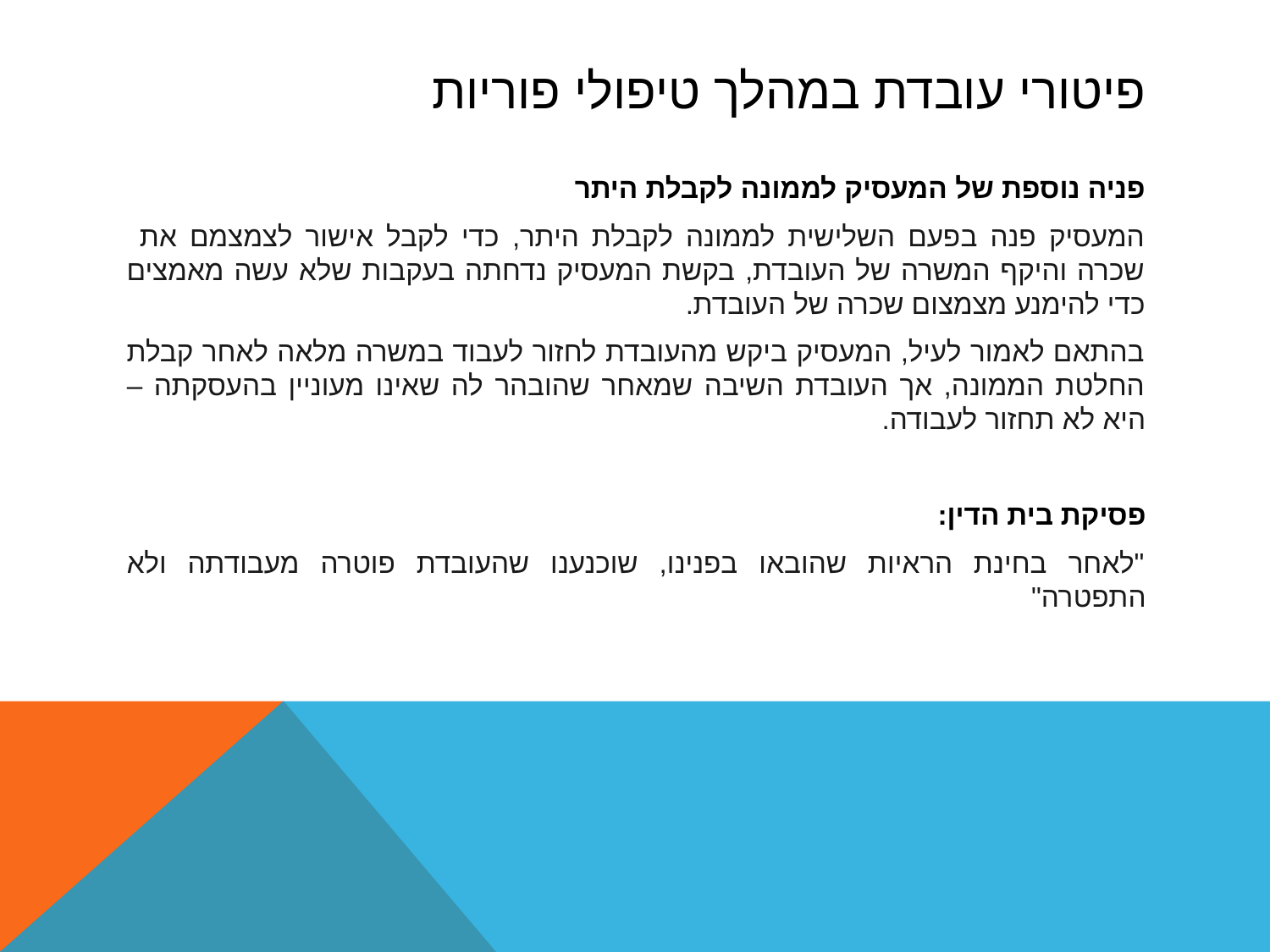

# פיטורי עובדת במהלך טיפולי פוריות

פניה נוספת של המעסיק לממונה לקבלת היתר
המעסיק פנה בפעם השלישית לממונה לקבלת היתר, כדי לקבל אישור לצמצמם את  שכרה והיקף המשרה של העובדת, בקשת המעסיק נדחתה בעקבות שלא עשה מאמצים כדי להימנע מצמצום שכרה של העובדת.
בהתאם לאמור לעיל, המעסיק ביקש מהעובדת לחזור לעבוד במשרה מלאה לאחר קבלת החלטת הממונה, אך העובדת השיבה שמאחר שהובהר לה שאינו מעוניין בהעסקתה – היא לא תחזור לעבודה.

פסיקת בית הדין:
"לאחר בחינת הראיות שהובאו בפנינו, שוכנענו שהעובדת פוטרה מעבודתה ולא התפטרה"